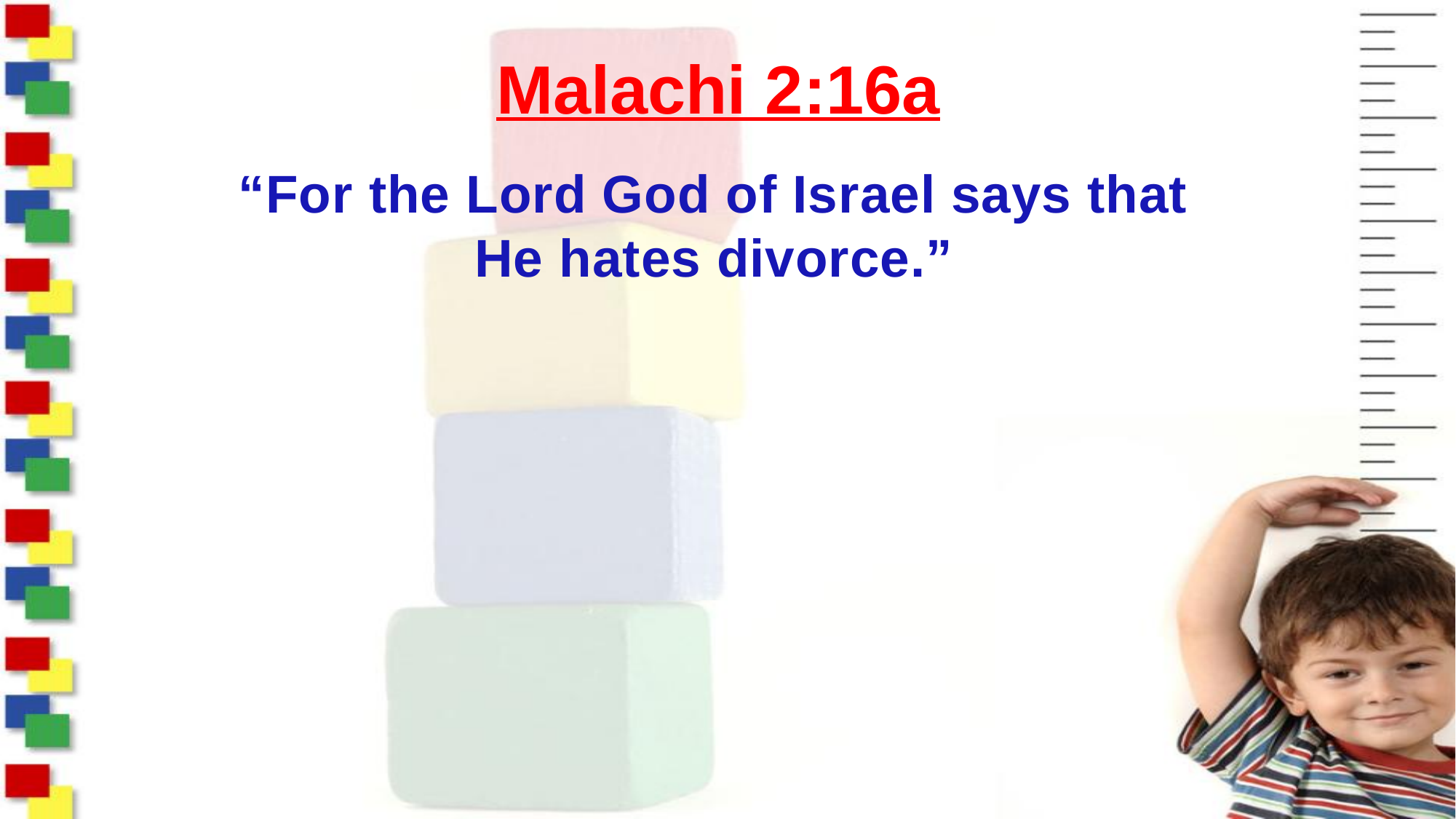

# Malachi 2:16a
“For the Lord God of Israel says that He hates divorce.”